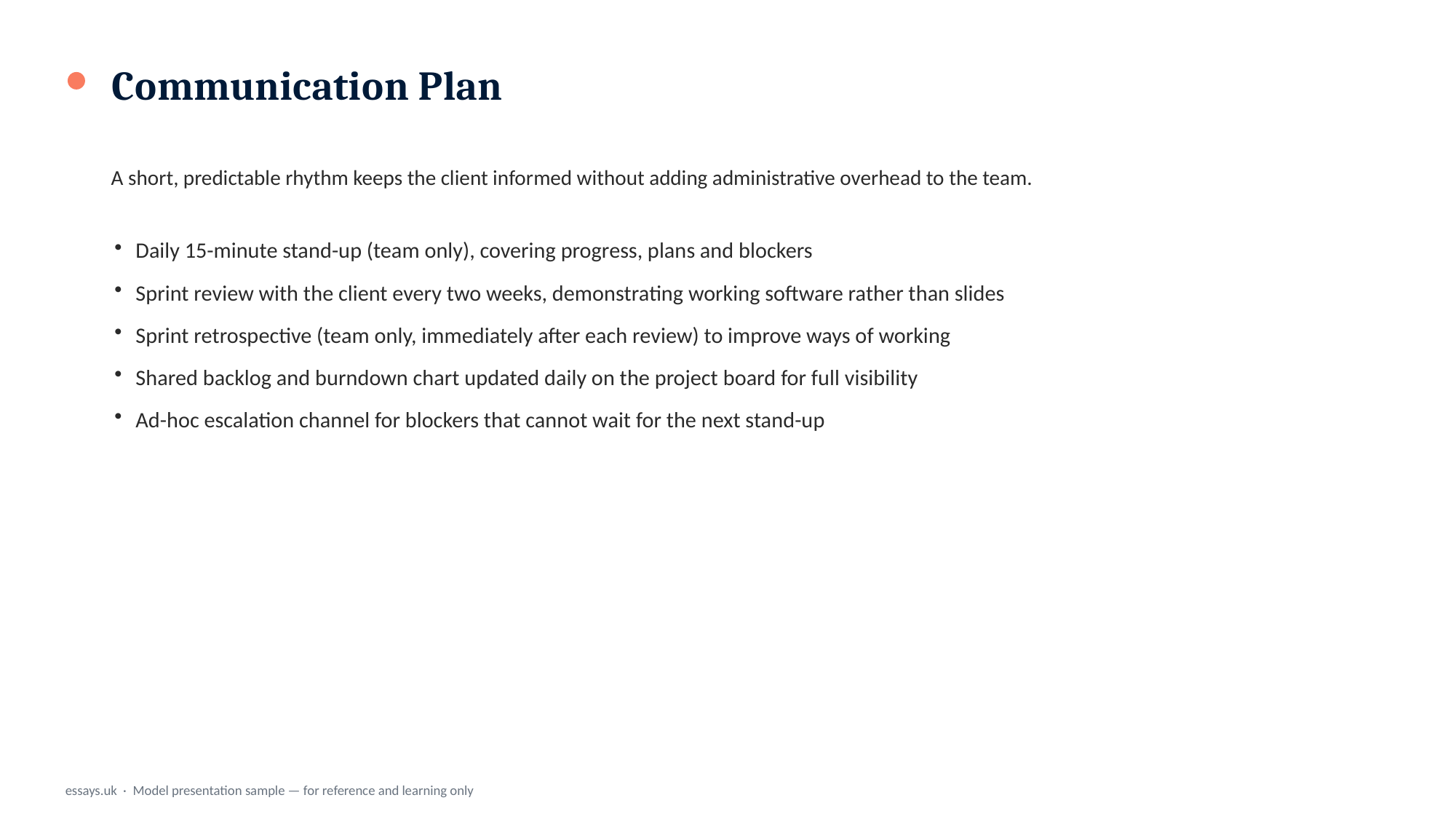

Communication Plan

A short, predictable rhythm keeps the client informed without adding administrative overhead to the team.
Daily 15-minute stand-up (team only), covering progress, plans and blockers
Sprint review with the client every two weeks, demonstrating working software rather than slides
Sprint retrospective (team only, immediately after each review) to improve ways of working
Shared backlog and burndown chart updated daily on the project board for full visibility
Ad-hoc escalation channel for blockers that cannot wait for the next stand-up
essays.uk  ·  Model presentation sample — for reference and learning only